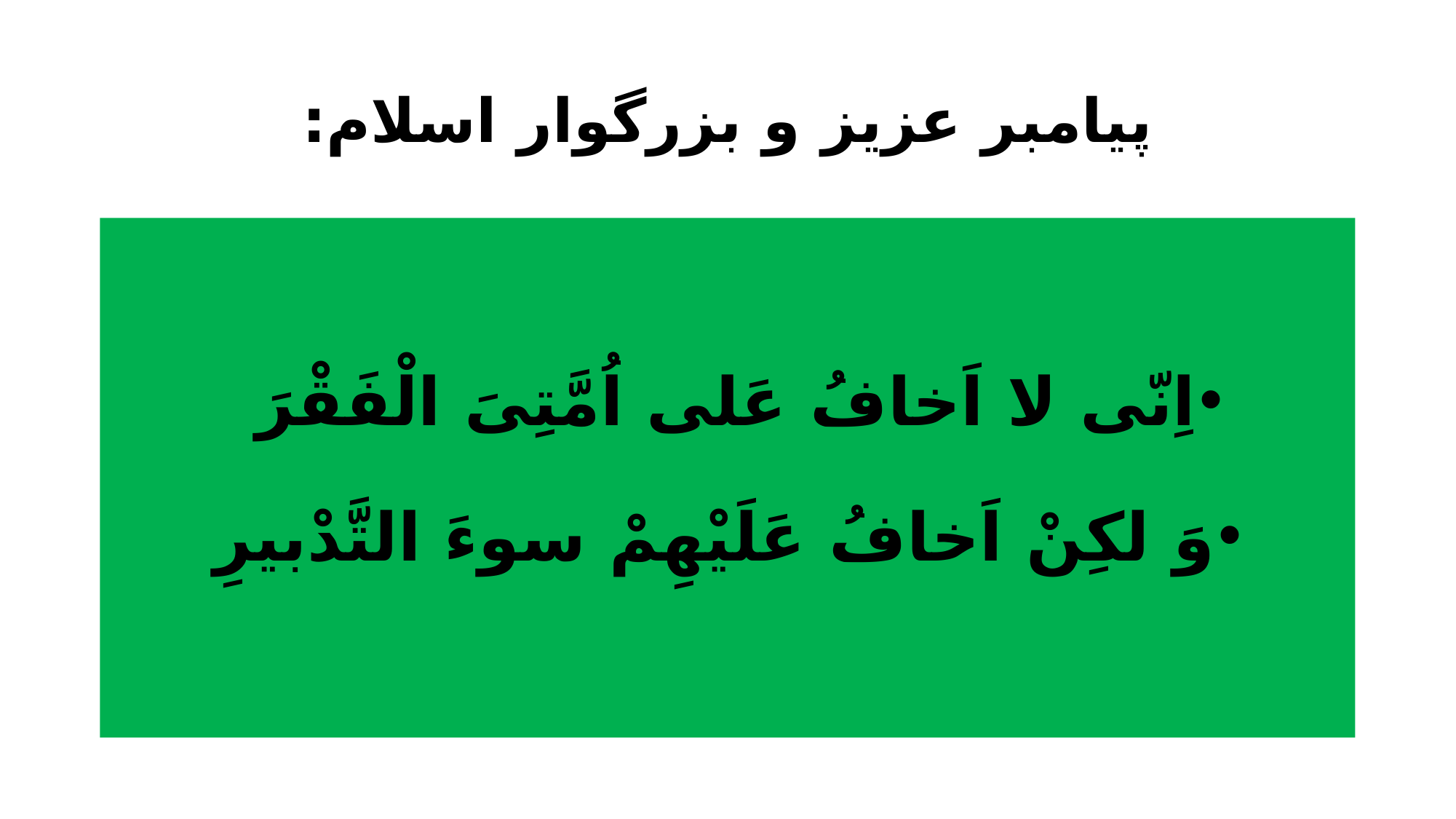

# پیامبر عزیز و بزرگوار اسلام:

اِنّی لا اَخافُ عَلی اُمَّتِیَ الْفَقْرَ
وَ لكِنْ اَخافُ عَلَیْهِمْ سوءَ التَّدْبیرِ